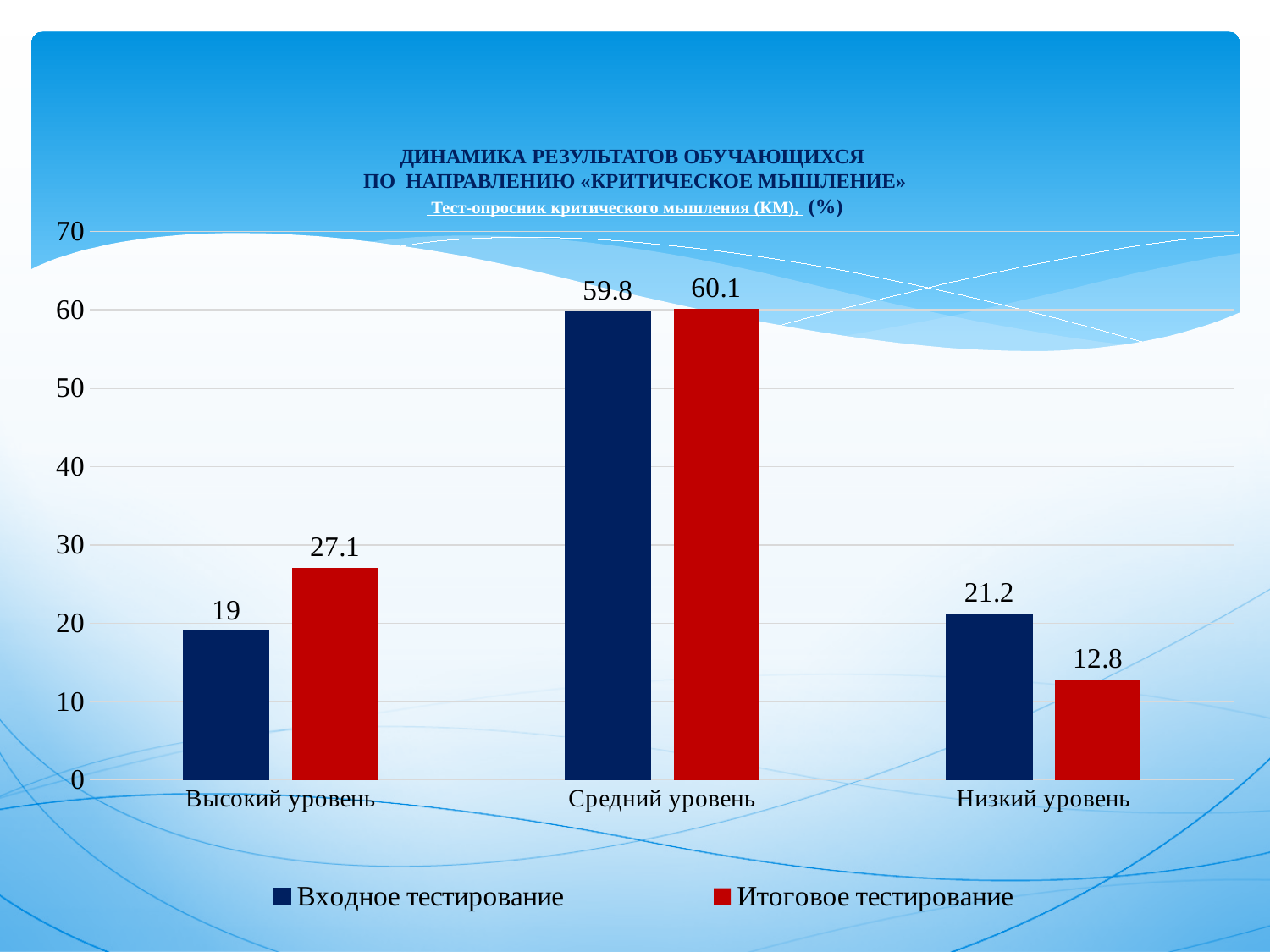

# Динамика результатов обучающихся по  направлению «Критическое мышление» Тест-опросник критического мышления (КМ),  (%)

### Chart

| Category | Входное тестирование | Итоговое тестирование |
|---|---|---|
| Высокий уровень | 19.0 | 27.1 |
| Средний уровень | 59.8 | 60.1 |
| Низкий уровень | 21.2 | 12.8 |